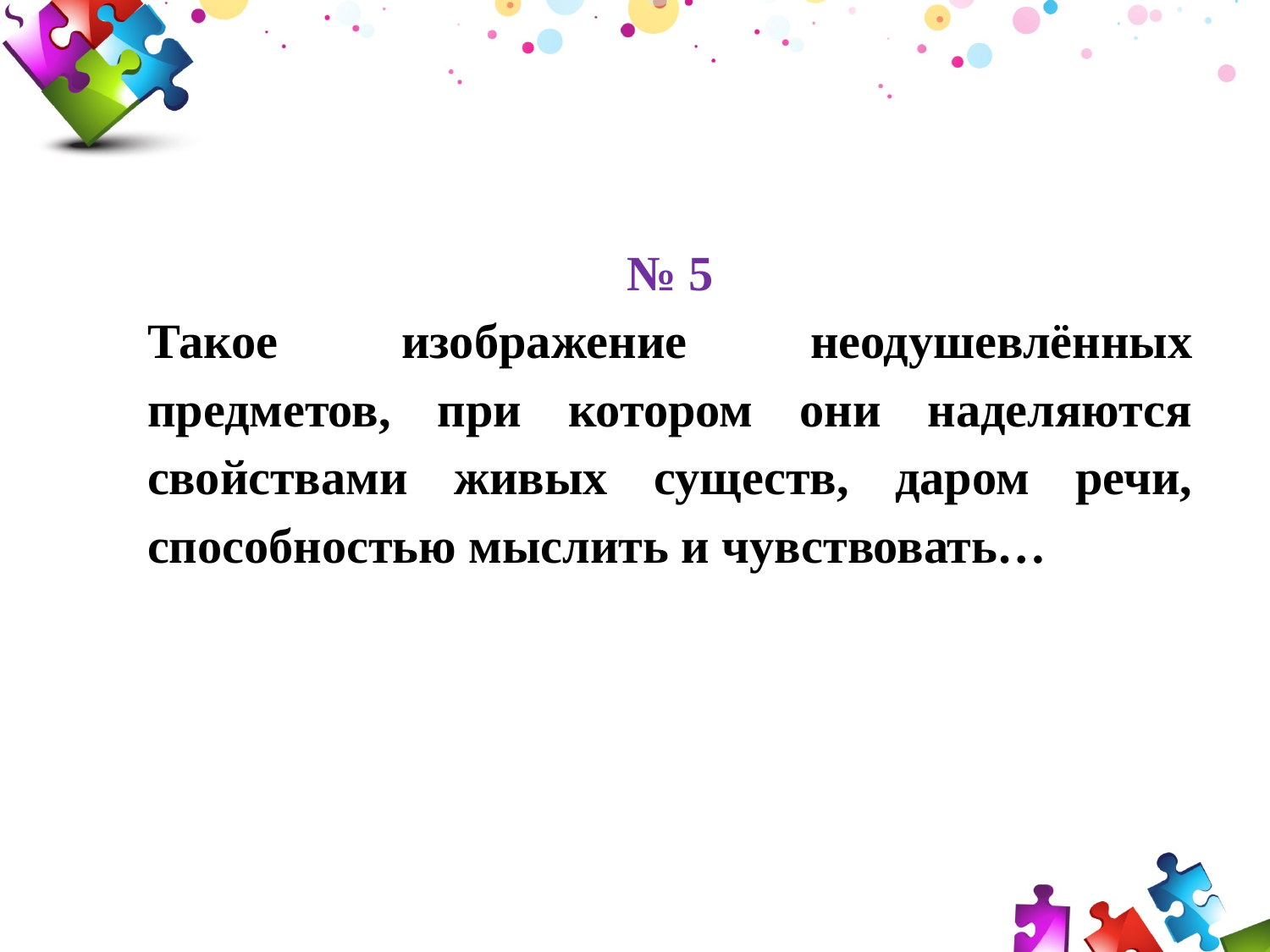

№ 5
Такое изображение неодушевлённых предметов, при котором они наделяются свойствами живых существ, даром речи, способностью мыслить и чувствовать…